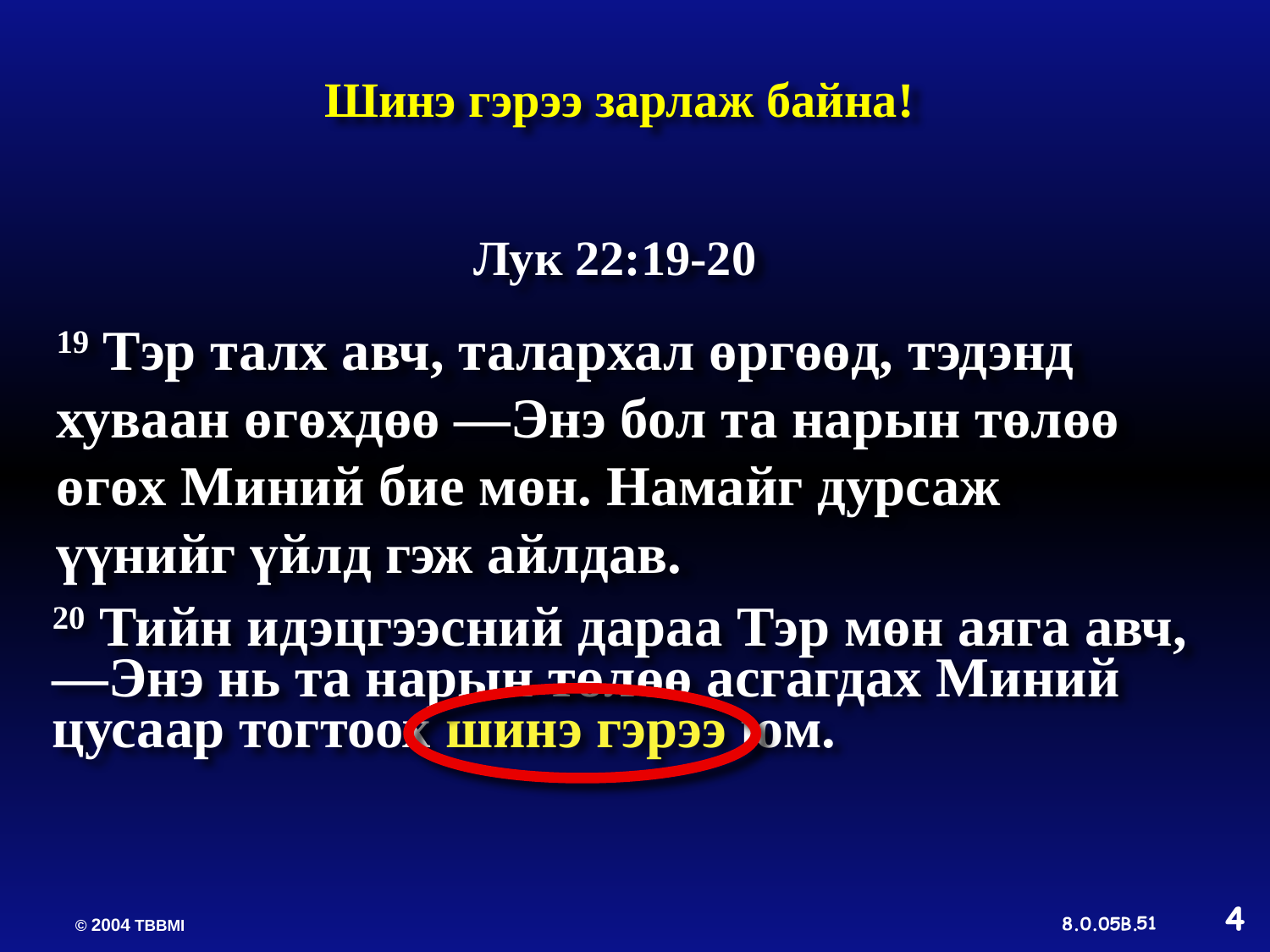

Шинэ гэрээ зарлаж байна!
Лук 22:19-20
19 Тэр талх авч, талархал өргөөд, тэдэнд хуваан өгөхдөө —Энэ бол та нарын төлөө өгөх Миний бие мөн. Намайг дурсаж үүнийг үйлд гэж айлдав.

20 Тийн идэцгээсний дараа Тэр мөн аяга авч, —Энэ нь та нарын төлөө асгагдах Миний цусаар тогтоох шинэ гэрээ юм.

4

51